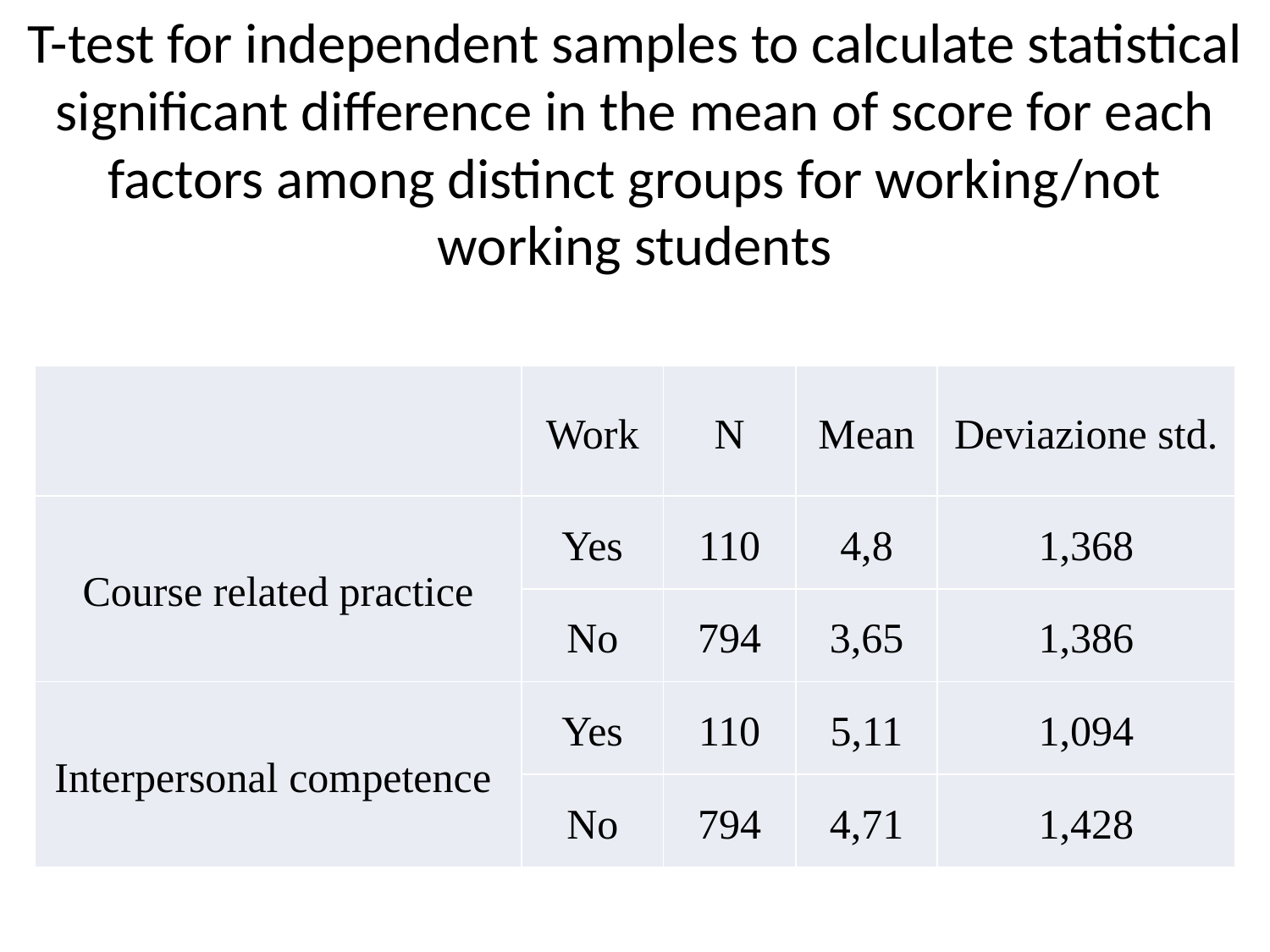

T-test for independent samples to calculate statistical significant difference in the mean of score for each factors among distinct groups for working/not working students
|  | Work | N | Mean | Deviazione std. |
| --- | --- | --- | --- | --- |
| Course related practice | Yes | 110 | 4,8 | 1,368 |
|  | No | 794 | 3,65 | 1,386 |
| Interpersonal competence | Yes | 110 | 5,11 | 1,094 |
|  | No | 794 | 4,71 | 1,428 |